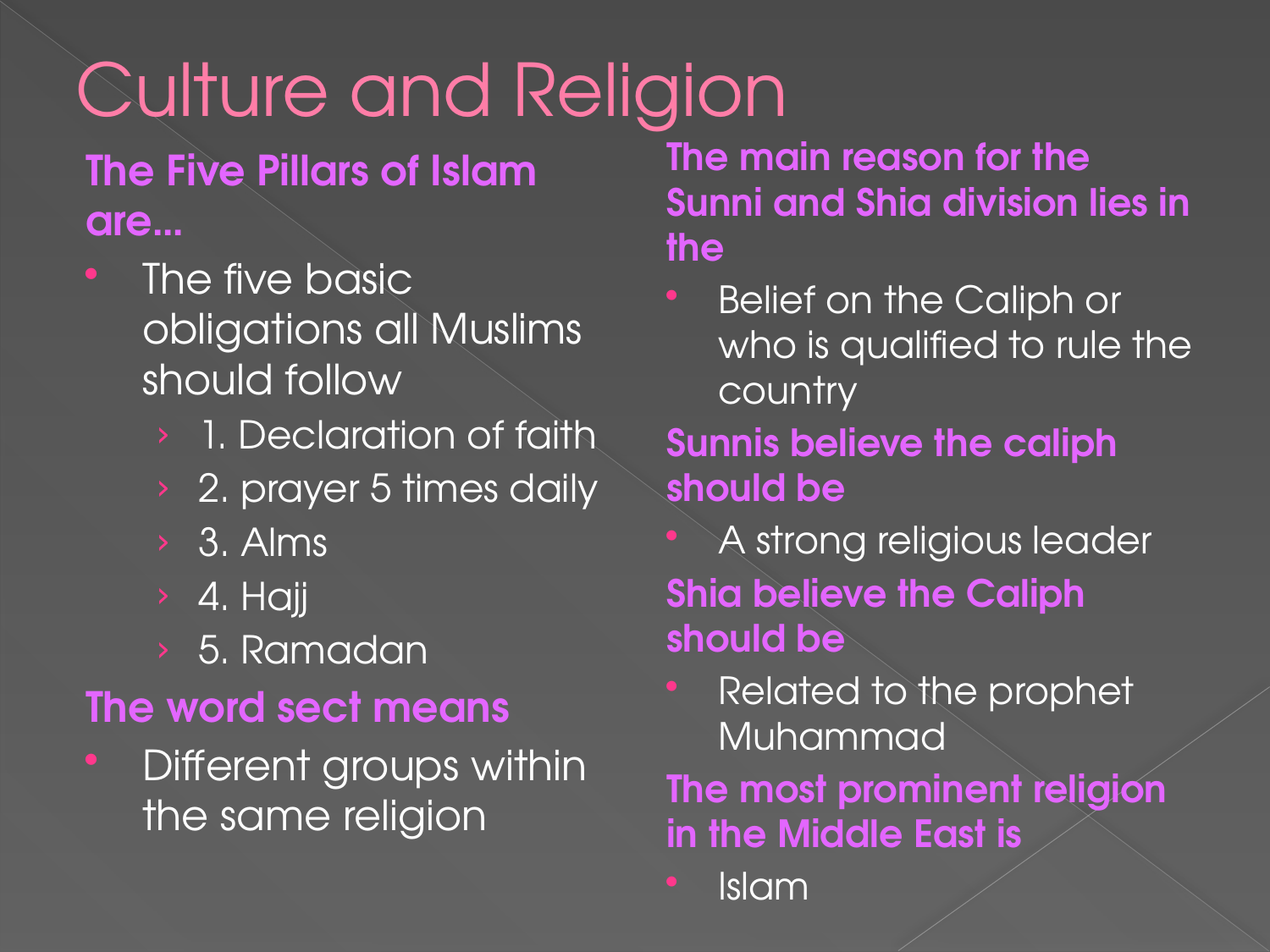

# Culture and Religion
The main reason for the Sunni and Shia division lies in the
Belief on the Caliph or who is qualified to rule the country
Sunnis believe the caliph should be
A strong religious leader
Shia believe the Caliph should be
Related to the prophet Muhammad
The most prominent religion in the Middle East is
Islam

The Five Pillars of Islam are…
The five basic obligations all Muslims should follow
1. Declaration of faith
2. prayer 5 times daily
3. Alms
4. Hajj
5. Ramadan
The word sect means
Different groups within the same religion